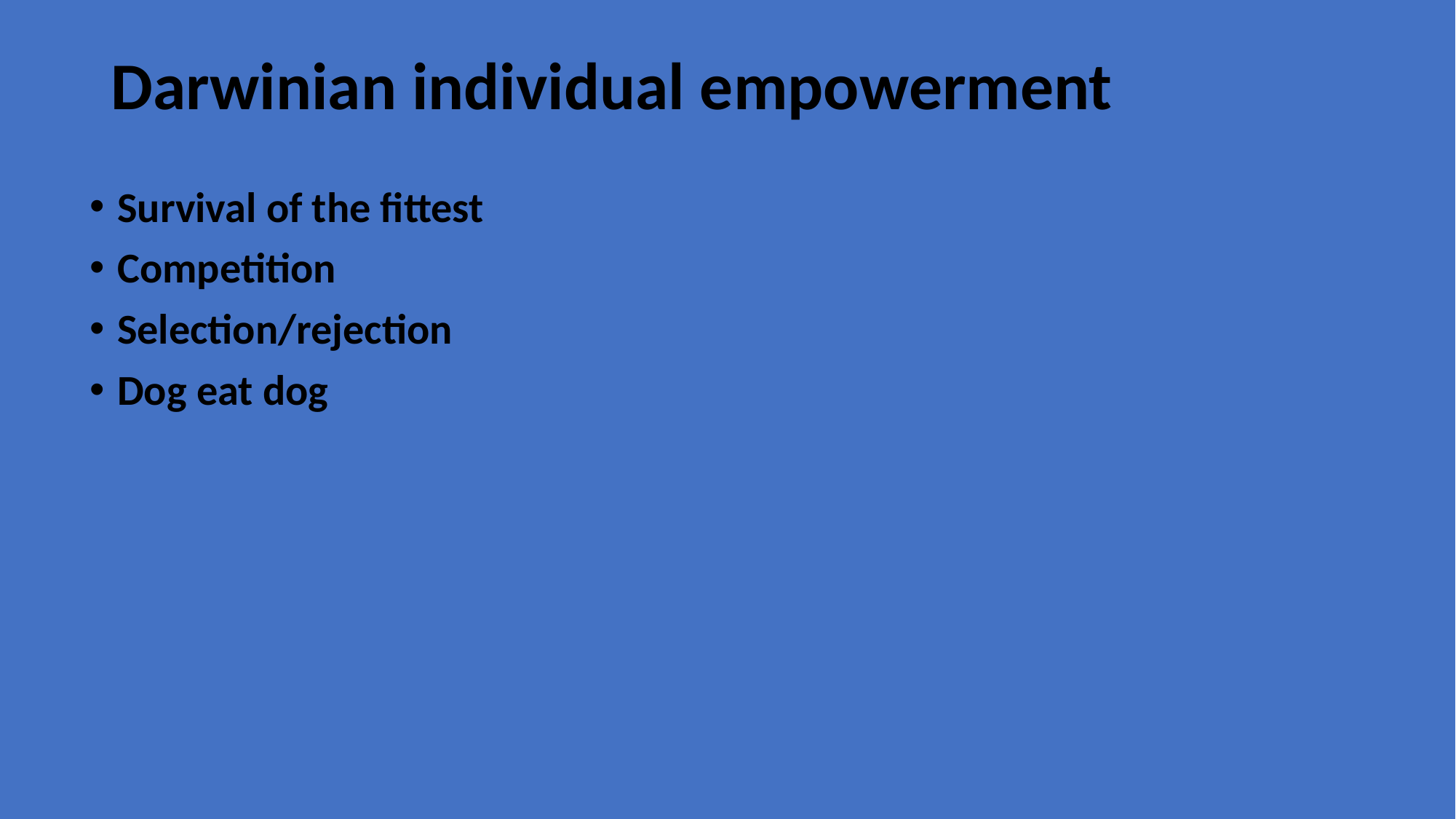

# Darwinian individual empowerment
Survival of the fittest
Competition
Selection/rejection
Dog eat dog